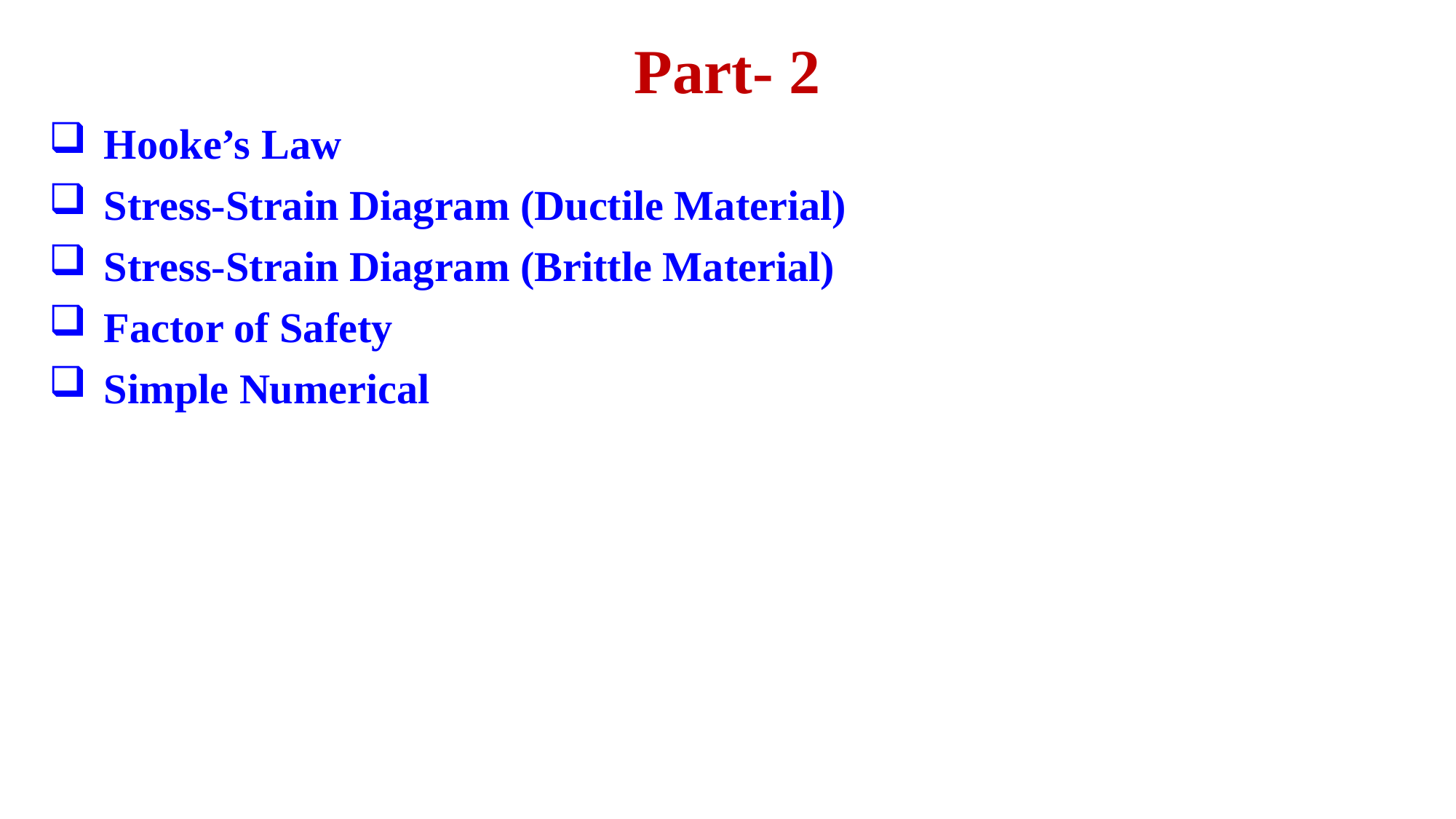

# Part- 2
Hooke’s Law
Stress-Strain Diagram (Ductile Material)
Stress-Strain Diagram (Brittle Material)
Factor of Safety
Simple Numerical